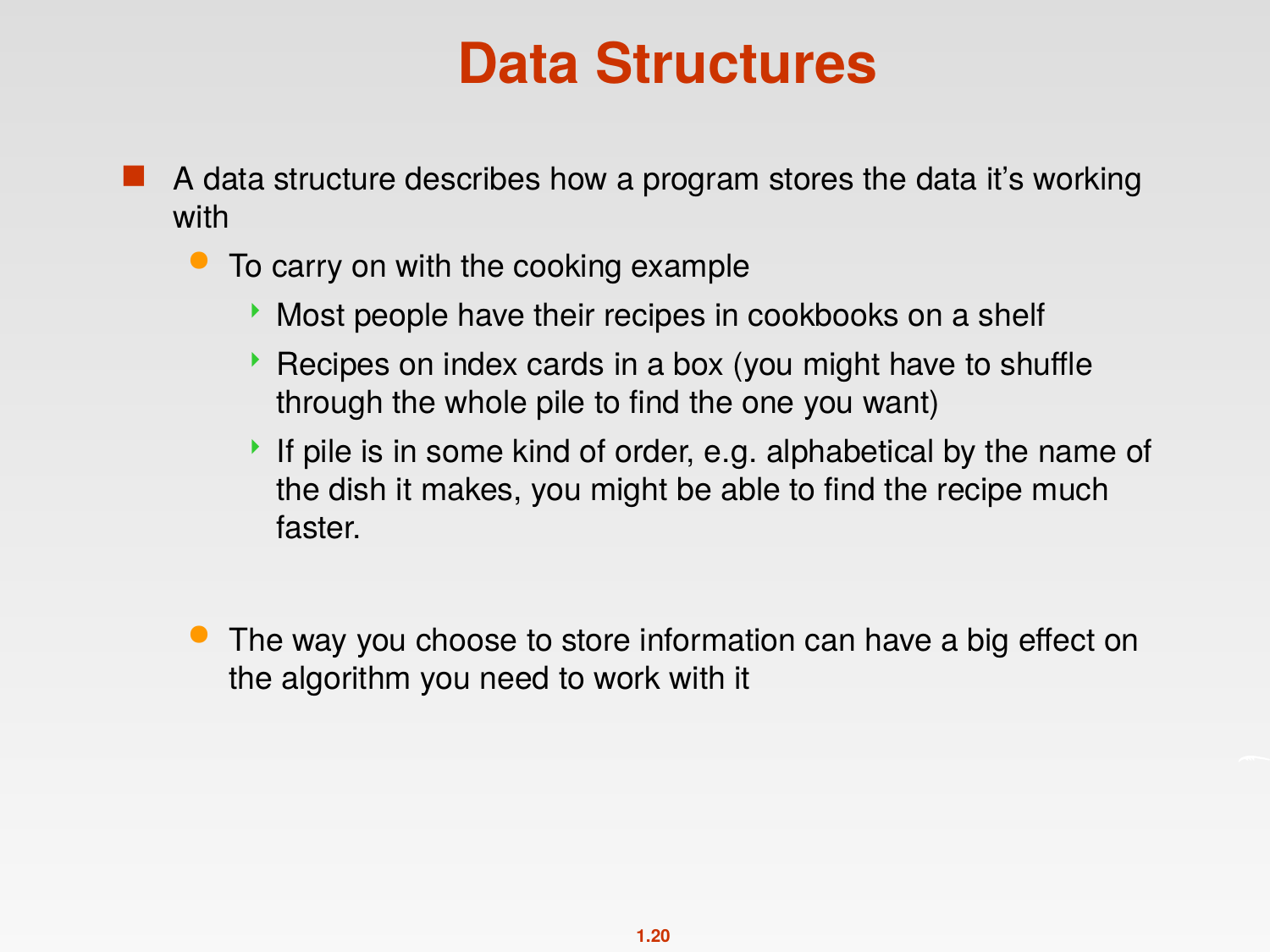

# Data Structures
A data structure describes how a program stores the data it’s working with
To carry on with the cooking example
Most people have their recipes in cookbooks on a shelf
Recipes on index cards in a box (you might have to shuﬄe through the whole pile to ﬁnd the one you want)
If pile is in some kind of order, e.g. alphabetical by the name of the dish it makes, you might be able to ﬁnd the recipe much faster.

The way you choose to store information can have a big eﬀect on the algorithm you need to work with it